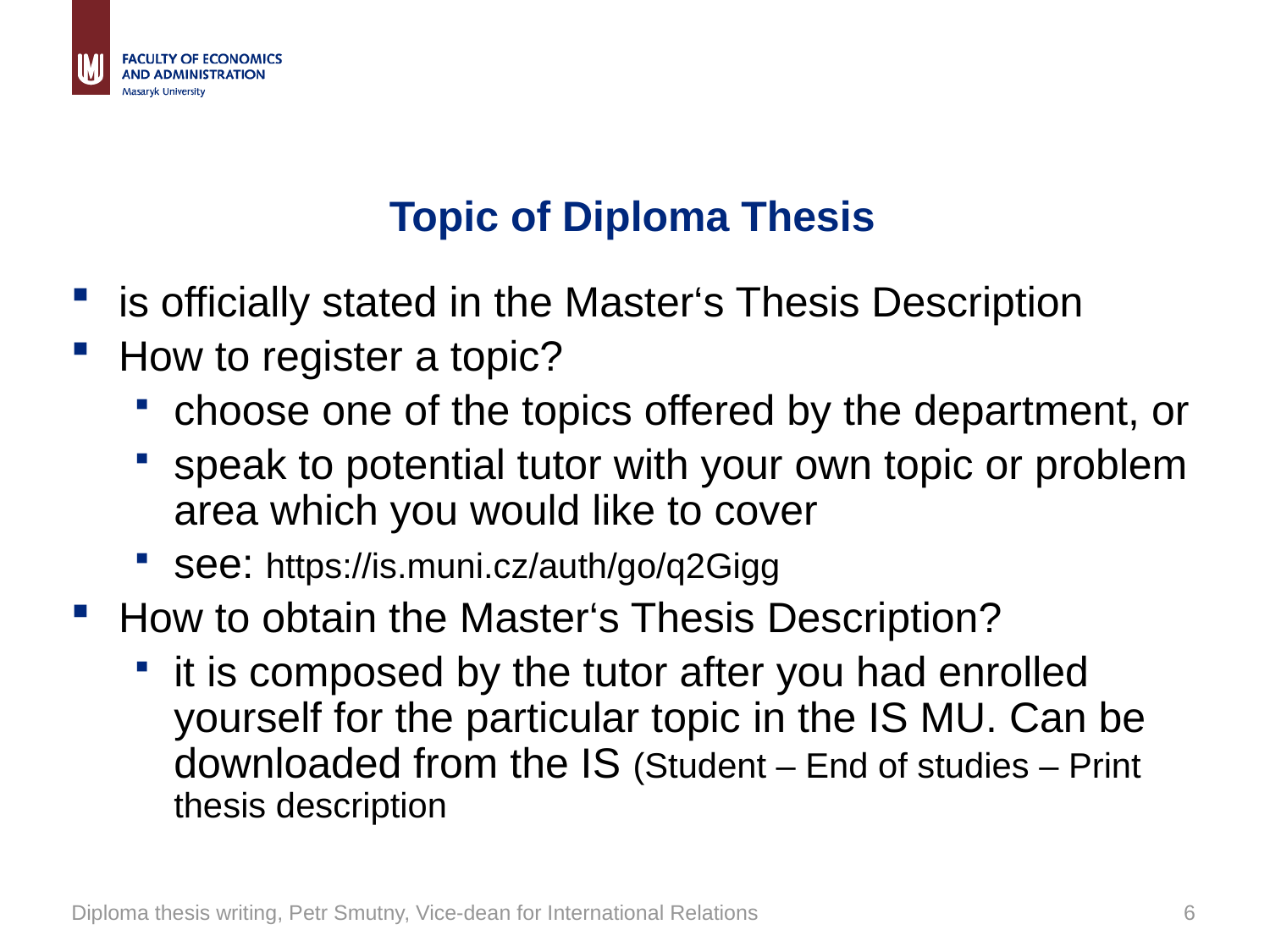

# Topic of Diploma Thesis
is officially stated in the Master‘s Thesis Description
How to register a topic?
choose one of the topics offered by the department, or
speak to potential tutor with your own topic or problem area which you would like to cover
see: https://is.muni.cz/auth/go/q2Gigg
How to obtain the Master‘s Thesis Description?
it is composed by the tutor after you had enrolled yourself for the particular topic in the IS MU. Can be downloaded from the IS (Student – End of studies – Print thesis description

Diploma thesis writing, Petr Smutny, Vice-dean for International Relations
6